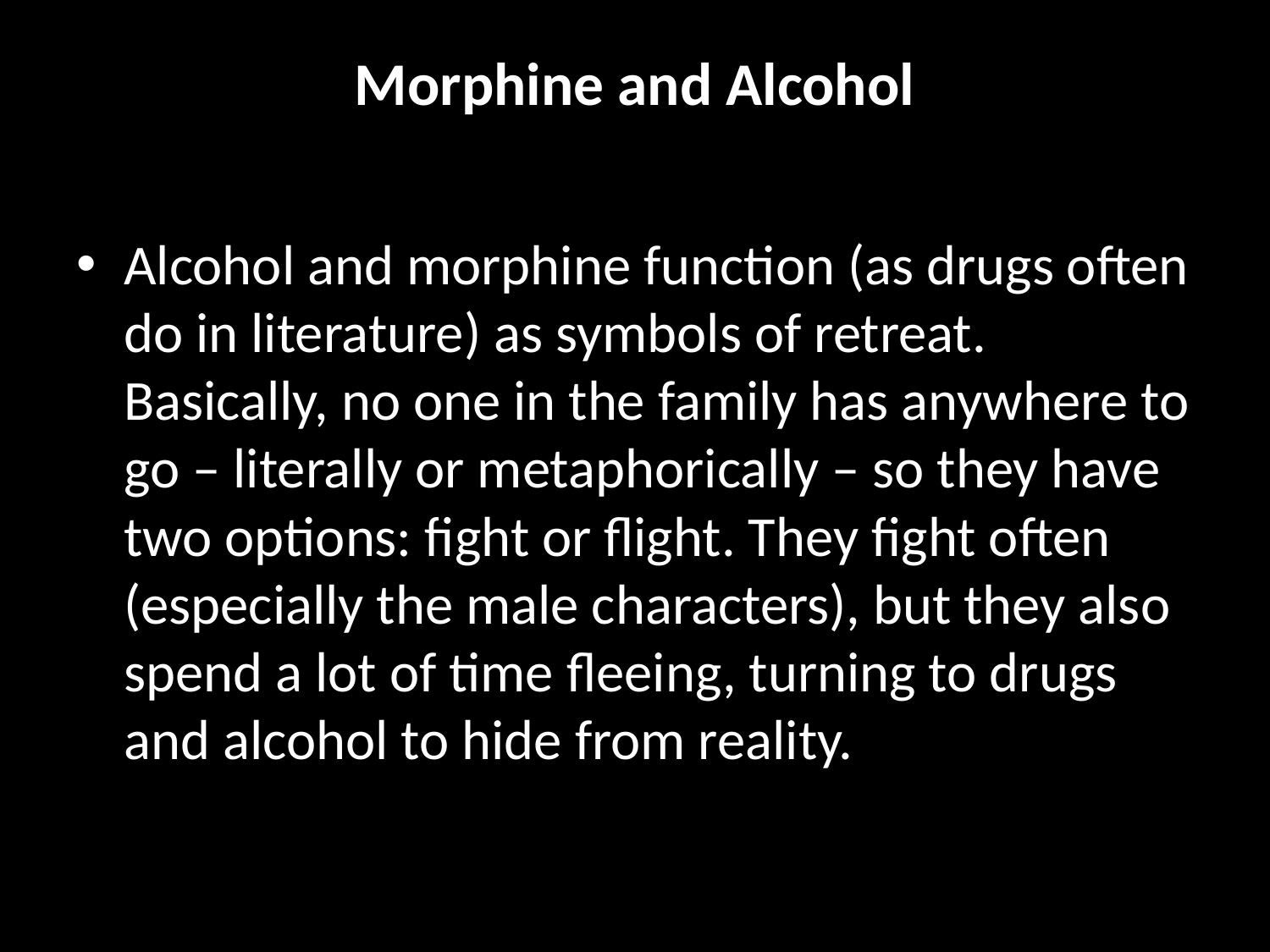

# Morphine and Alcohol
Alcohol and morphine function (as drugs often do in literature) as symbols of retreat. Basically, no one in the family has anywhere to go – literally or metaphorically – so they have two options: fight or flight. They fight often (especially the male characters), but they also spend a lot of time fleeing, turning to drugs and alcohol to hide from reality.